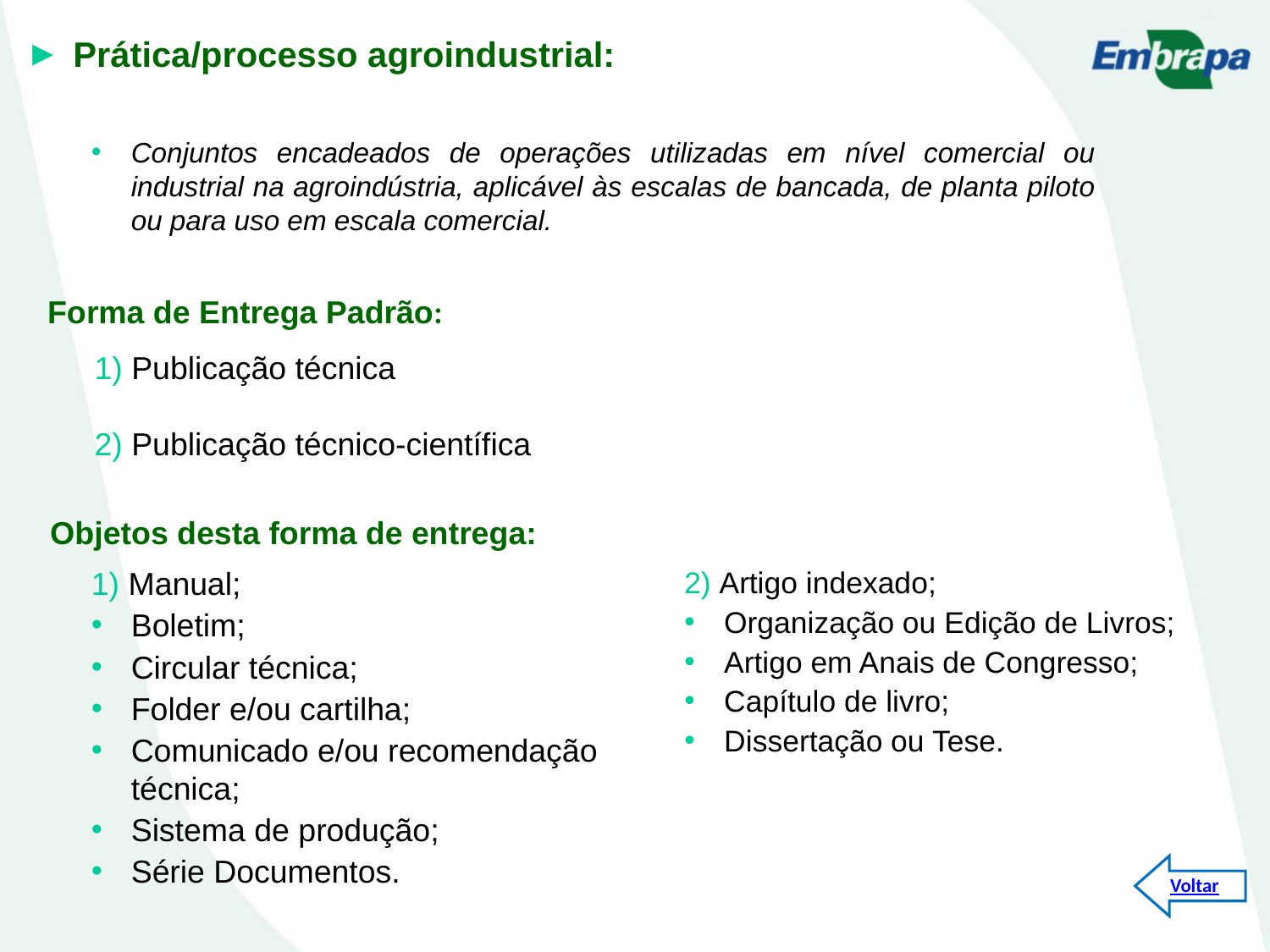

Prática/processo agroindustrial:
Conjuntos encadeados de operações utilizadas em nível comercial ou industrial na agroindústria, aplicável às escalas de bancada, de planta piloto ou para uso em escala comercial.
Forma de Entrega Padrão:
1) Publicação técnica

2) Publicação técnico-científica
Objetos desta forma de entrega:
1) Manual;
Boletim;
Circular técnica;
Folder e/ou cartilha;
Comunicado e/ou recomendação técnica;
Sistema de produção;
Série Documentos.
2) Artigo indexado;
Organização ou Edição de Livros;
Artigo em Anais de Congresso;
Capítulo de livro;
Dissertação ou Tese.

Voltar